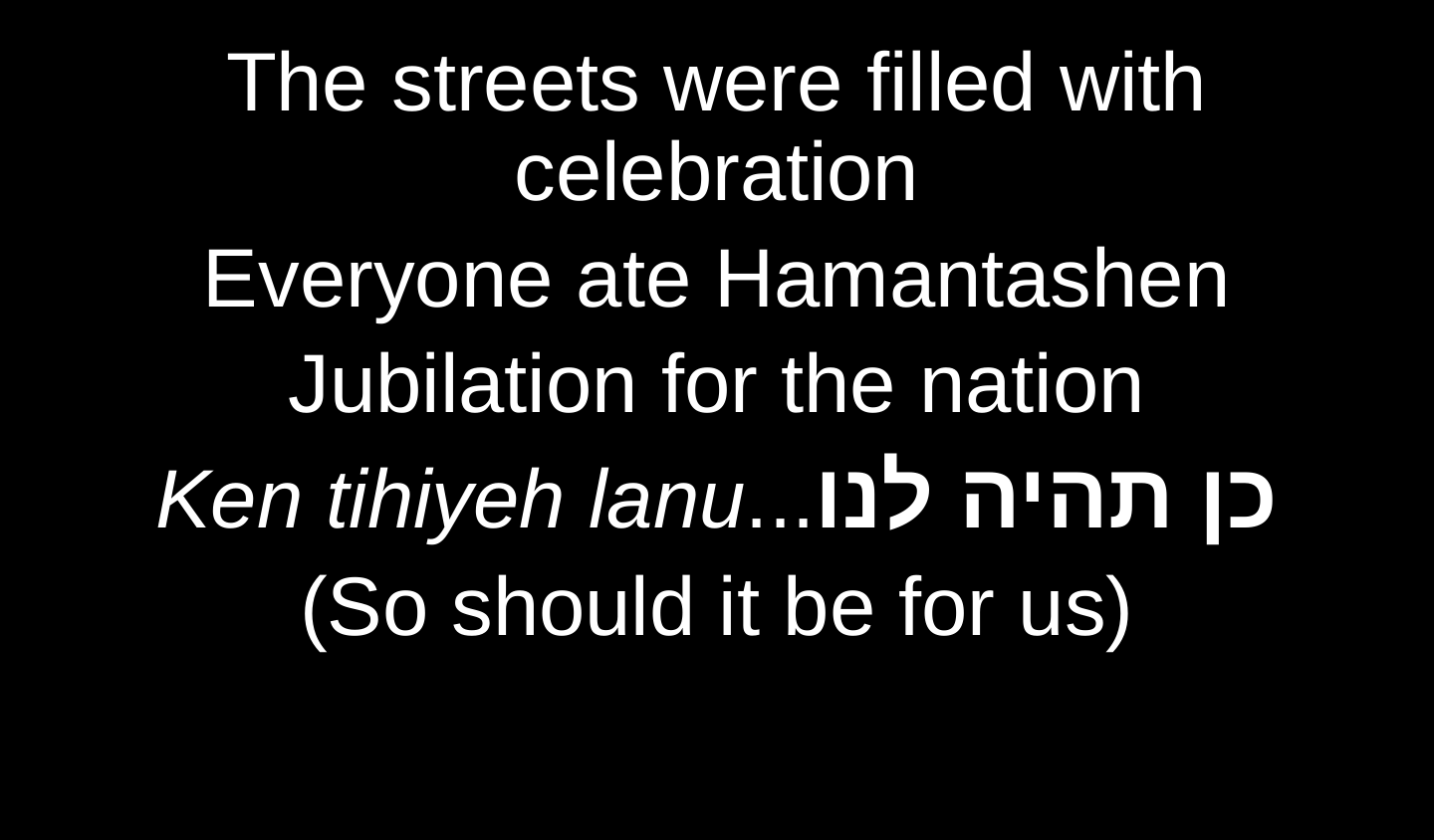

The streets were filled with celebration
Everyone ate Hamantashen
Jubilation for the nation
Ken tihiyeh lanu...כן תהיה לנו
(So should it be for us)